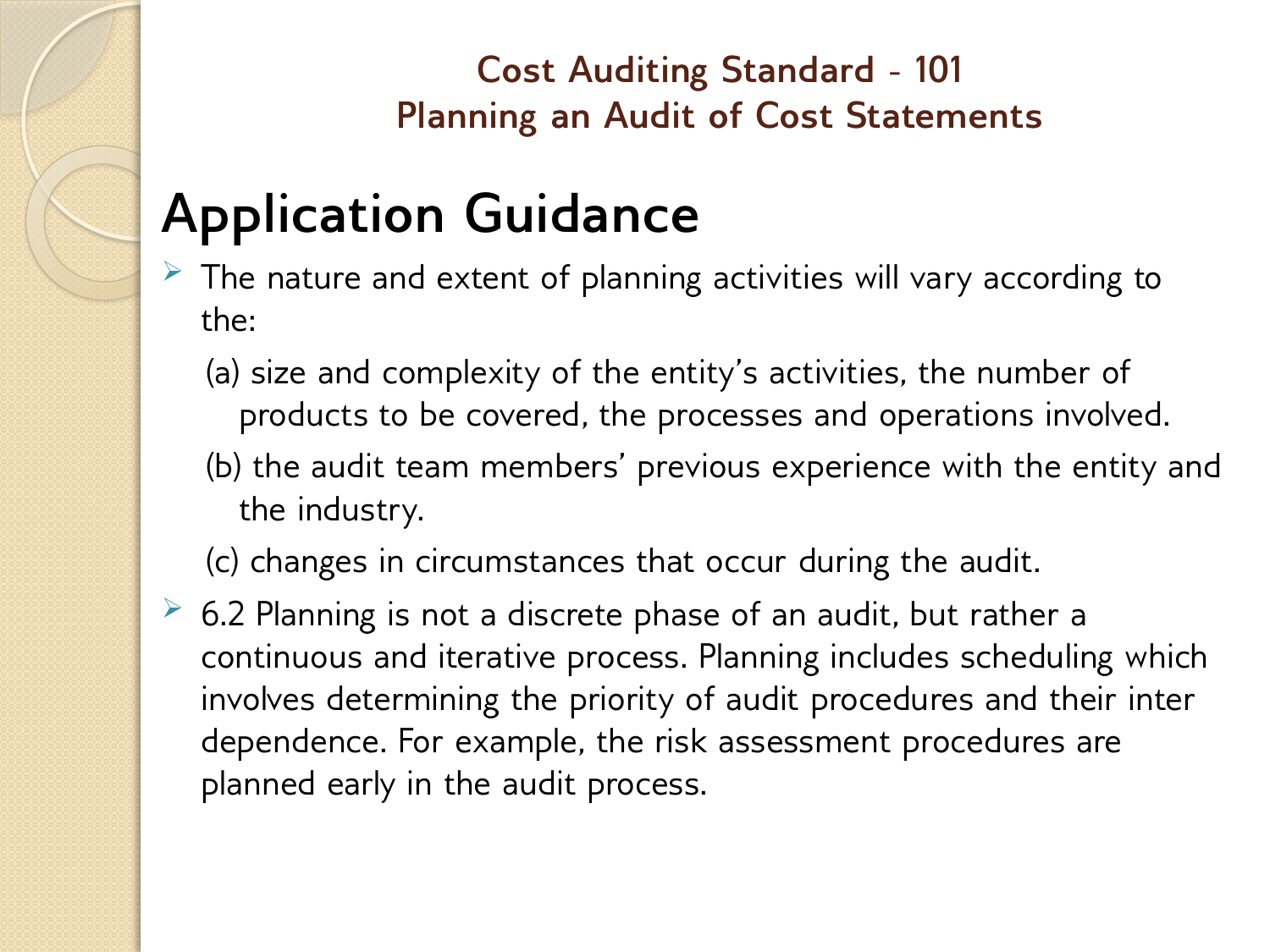

# Cost Auditing Standard - 101 Planning an Audit of Cost Statements
Application Guidance
The nature and extent of planning activities will vary according to the:
(a) size and complexity of the entity’s activities, the number of products to be covered, the processes and operations involved.
(b) the audit team members’ previous experience with the entity and the industry.
(c) changes in circumstances that occur during the audit.
6.2 Planning is not a discrete phase of an audit, but rather a continuous and iterative process. Planning includes scheduling which involves determining the priority of audit procedures and their inter dependence. For example, the risk assessment procedures are planned early in the audit process.